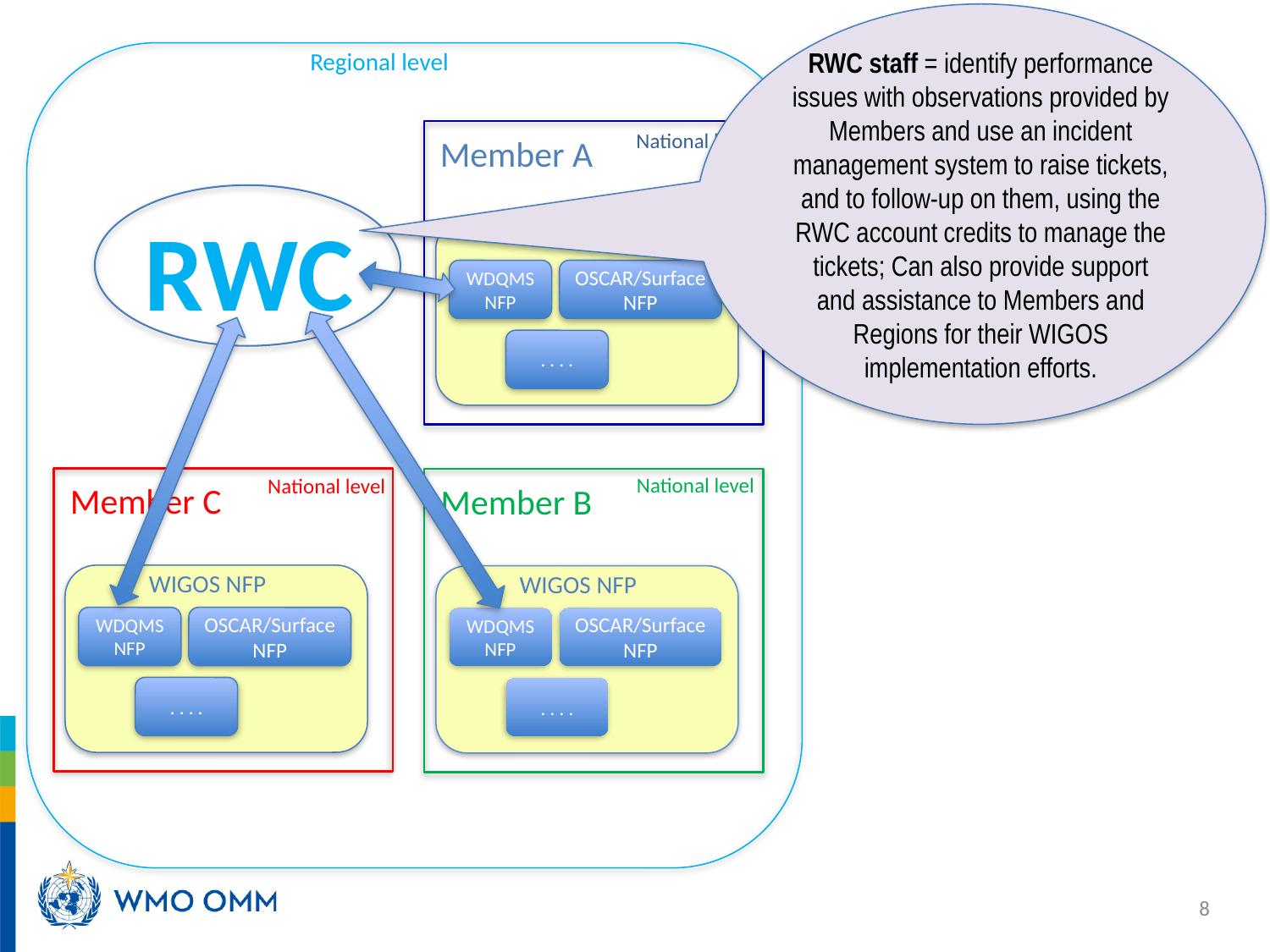

RWC staff = identify performance issues with observations provided by Members and use an incident management system to raise tickets, and to follow-up on them, using the RWC account credits to manage the tickets; Can also provide support and assistance to Members and Regions for their WIGOS implementation efforts.
Regional level

National level

Member A
WIGOS NFP

WDQMS NFP
OSCAR/Surface NFP
. . . .

RWC

National level
National level

Member C
WIGOS NFP

WDQMS NFP
OSCAR/Surface NFP
. . . .

Member B
WIGOS NFP

WDQMS NFP
OSCAR/Surface NFP
. . . .
8